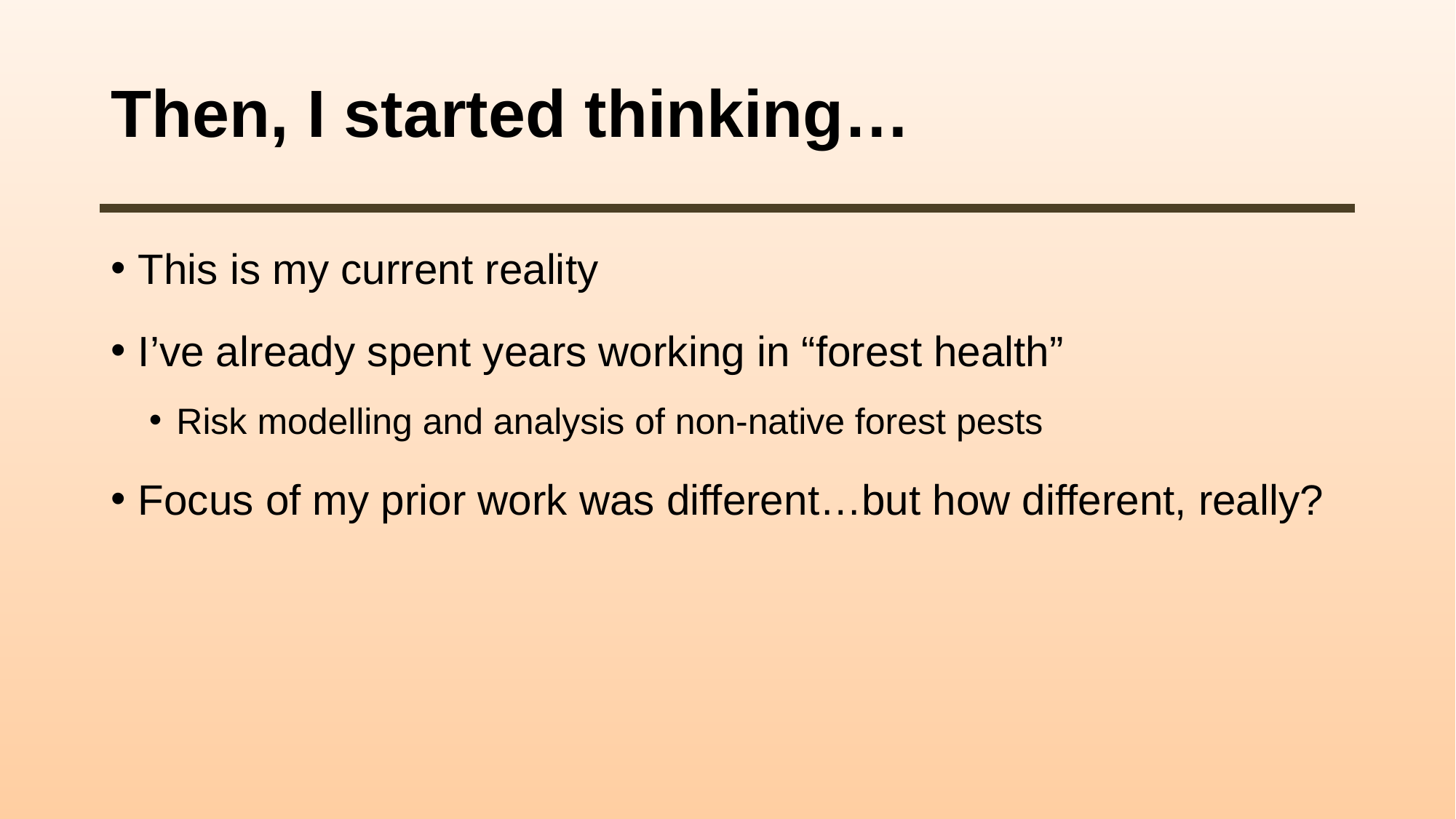

# Then, I started thinking…
This is my current reality
I’ve already spent years working in “forest health”
Risk modelling and analysis of non-native forest pests
Focus of my prior work was different…but how different, really?